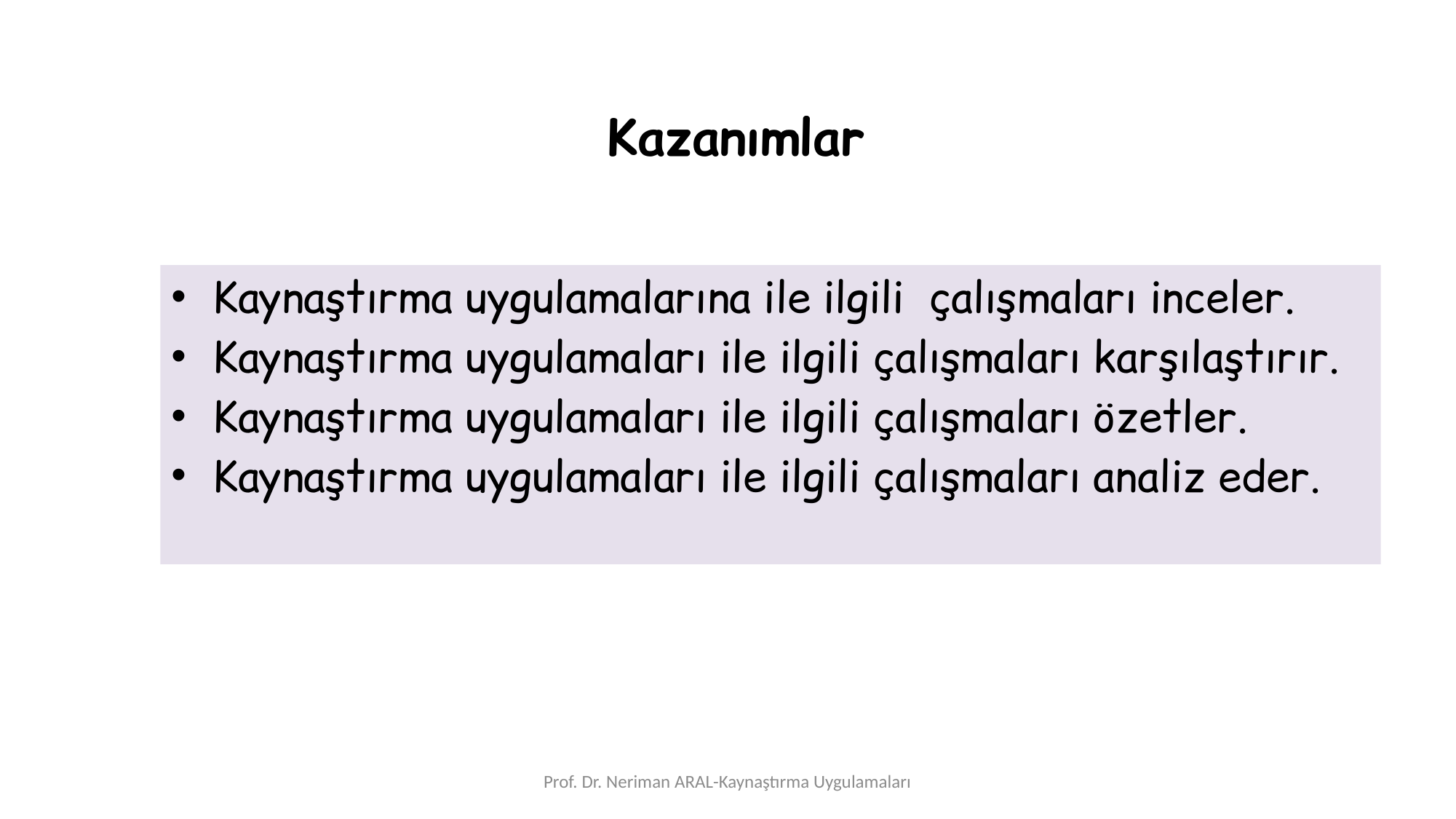

Kazanımlar
Kaynaştırma uygulamalarına ile ilgili  çalışmaları inceler.
Kaynaştırma uygulamaları ile ilgili çalışmaları karşılaştırır.
Kaynaştırma uygulamaları ile ilgili çalışmaları özetler.
Kaynaştırma uygulamaları ile ilgili çalışmaları analiz eder.

Prof. Dr. Neriman ARAL-Kaynaştırma Uygulamaları